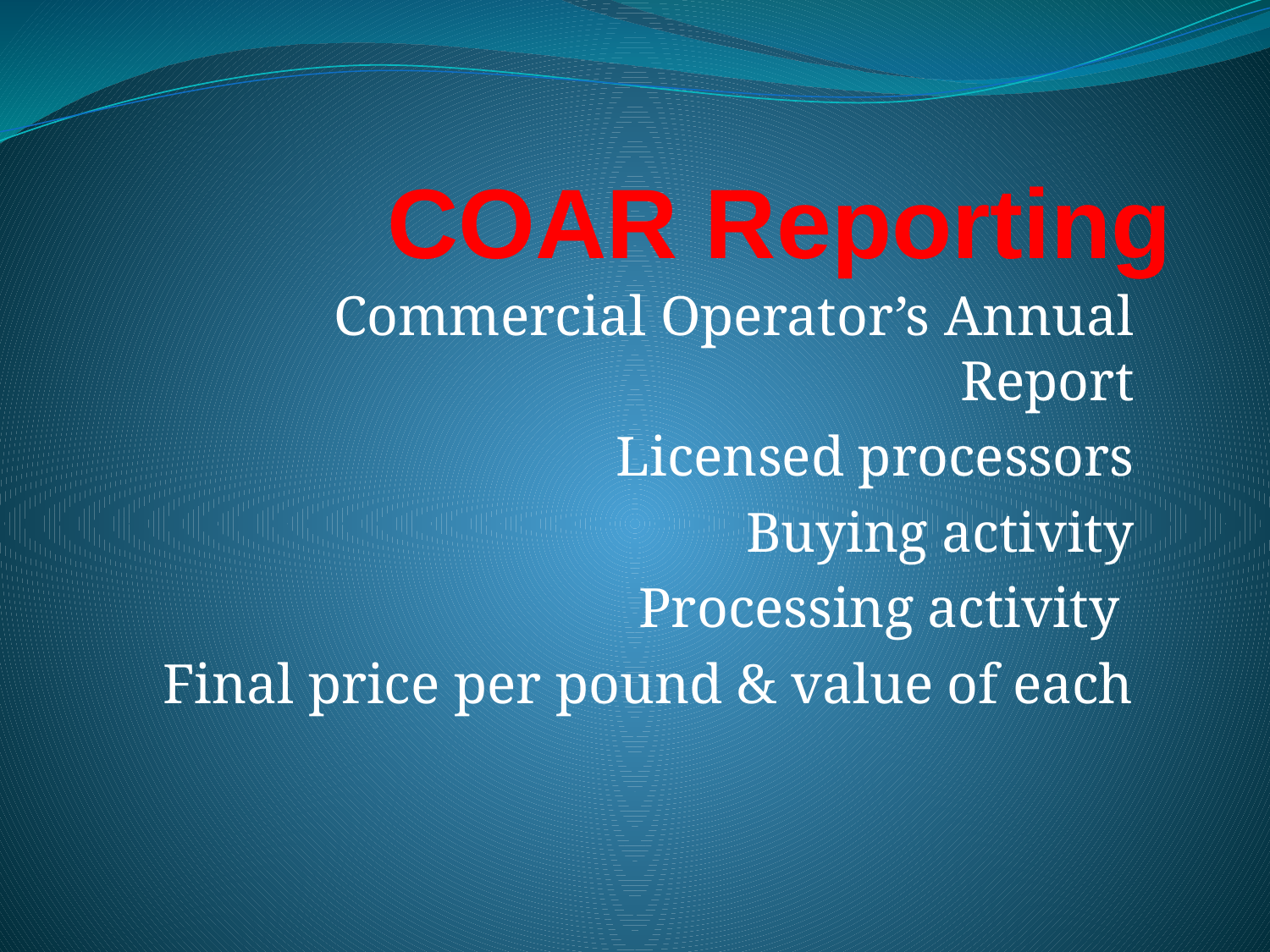

# COAR Reporting
Commercial Operator’s Annual Report
Licensed processors
Buying activity
Processing activity
Final price per pound & value of each